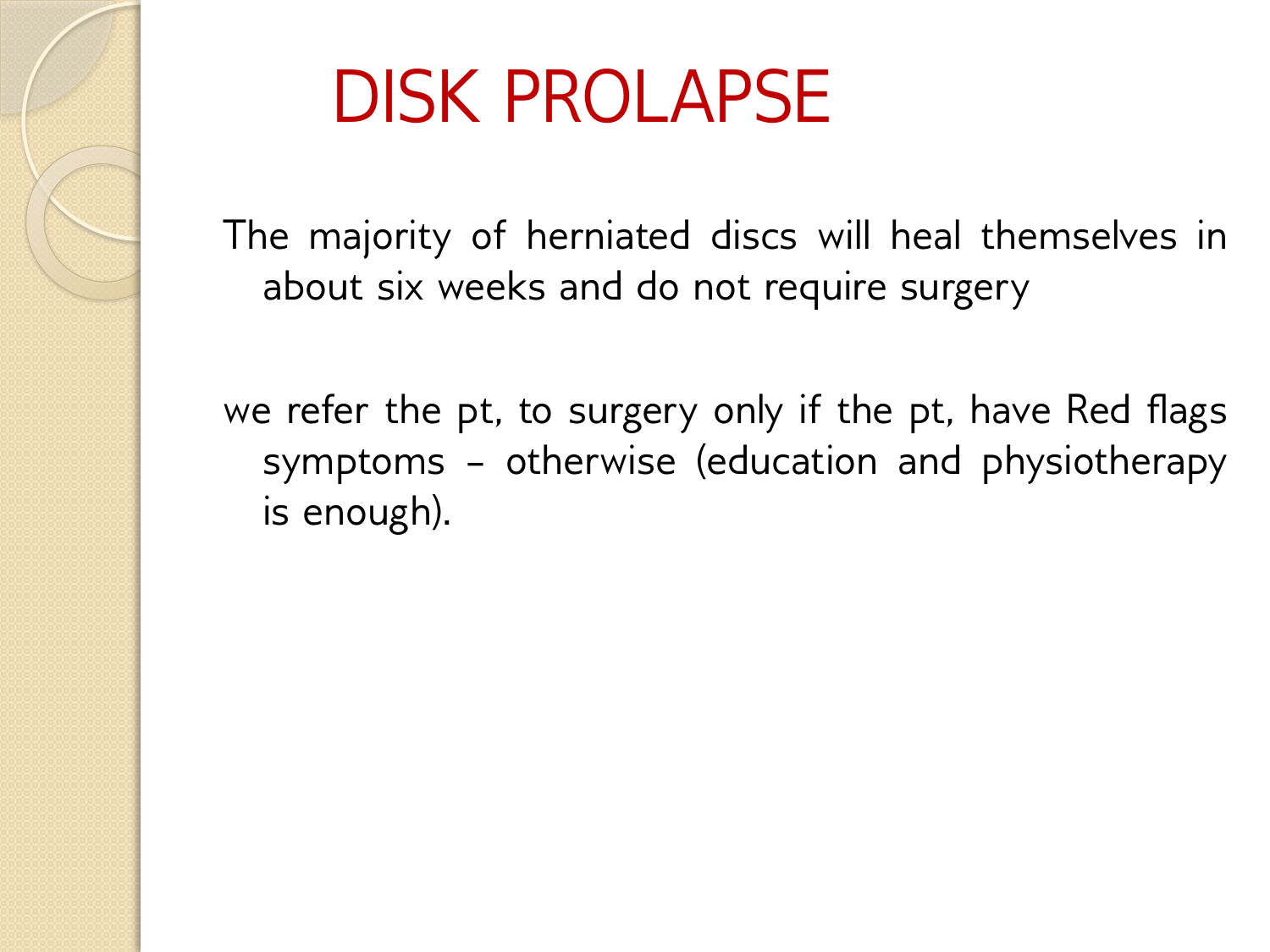

# DISK PROLAPSE
The majority of herniated discs will heal themselves in about six weeks and do not require surgery

we refer the pt, to surgery only if the pt, have Red flags symptoms – otherwise (education and physiotherapy is enough).